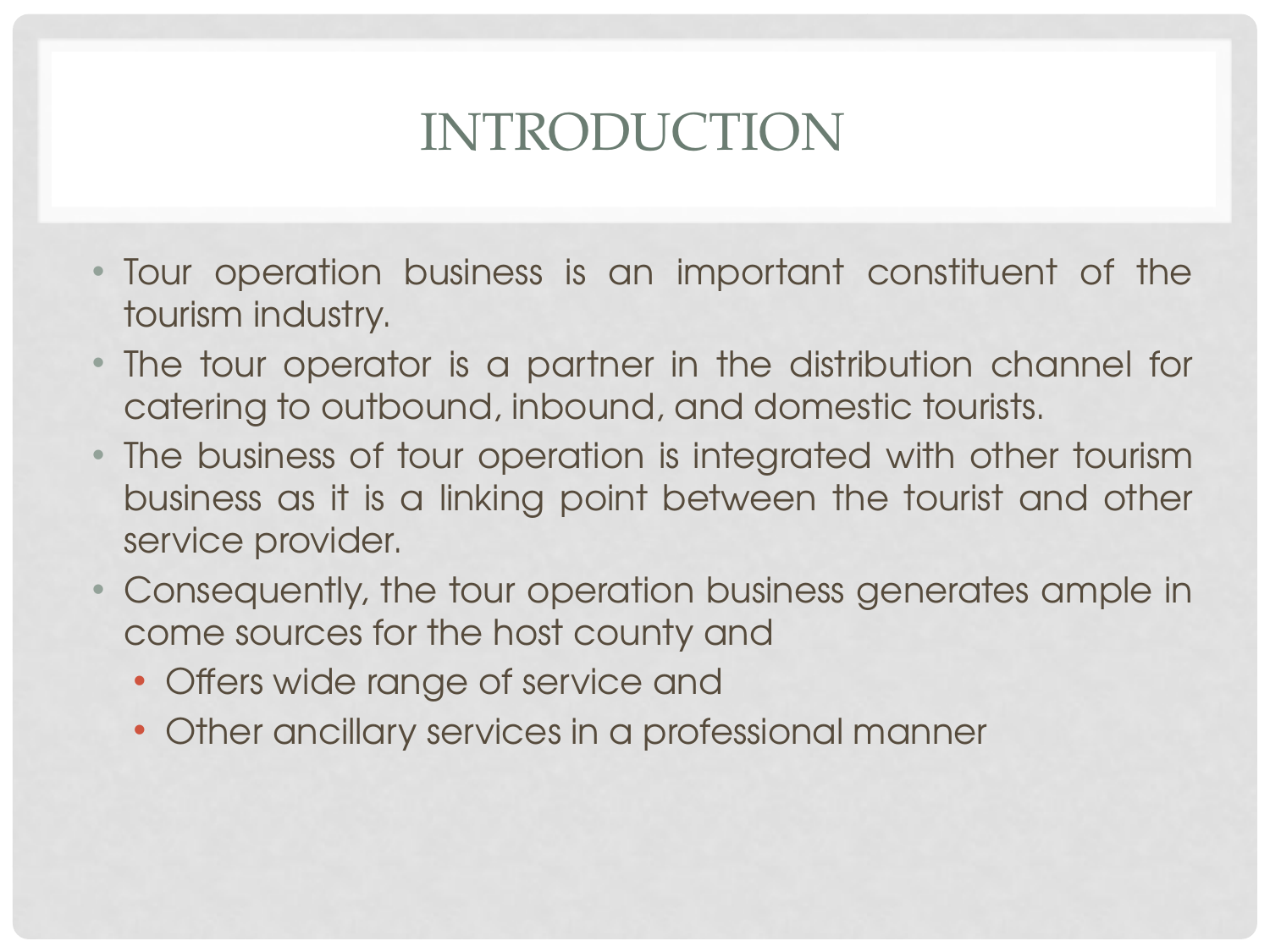

# Introduction
Tour operation business is an important constituent of the tourism industry.
The tour operator is a partner in the distribution channel for catering to outbound, inbound, and domestic tourists.
The business of tour operation is integrated with other tourism business as it is a linking point between the tourist and other service provider.
Consequently, the tour operation business generates ample in come sources for the host county and
Offers wide range of service and
Other ancillary services in a professional manner